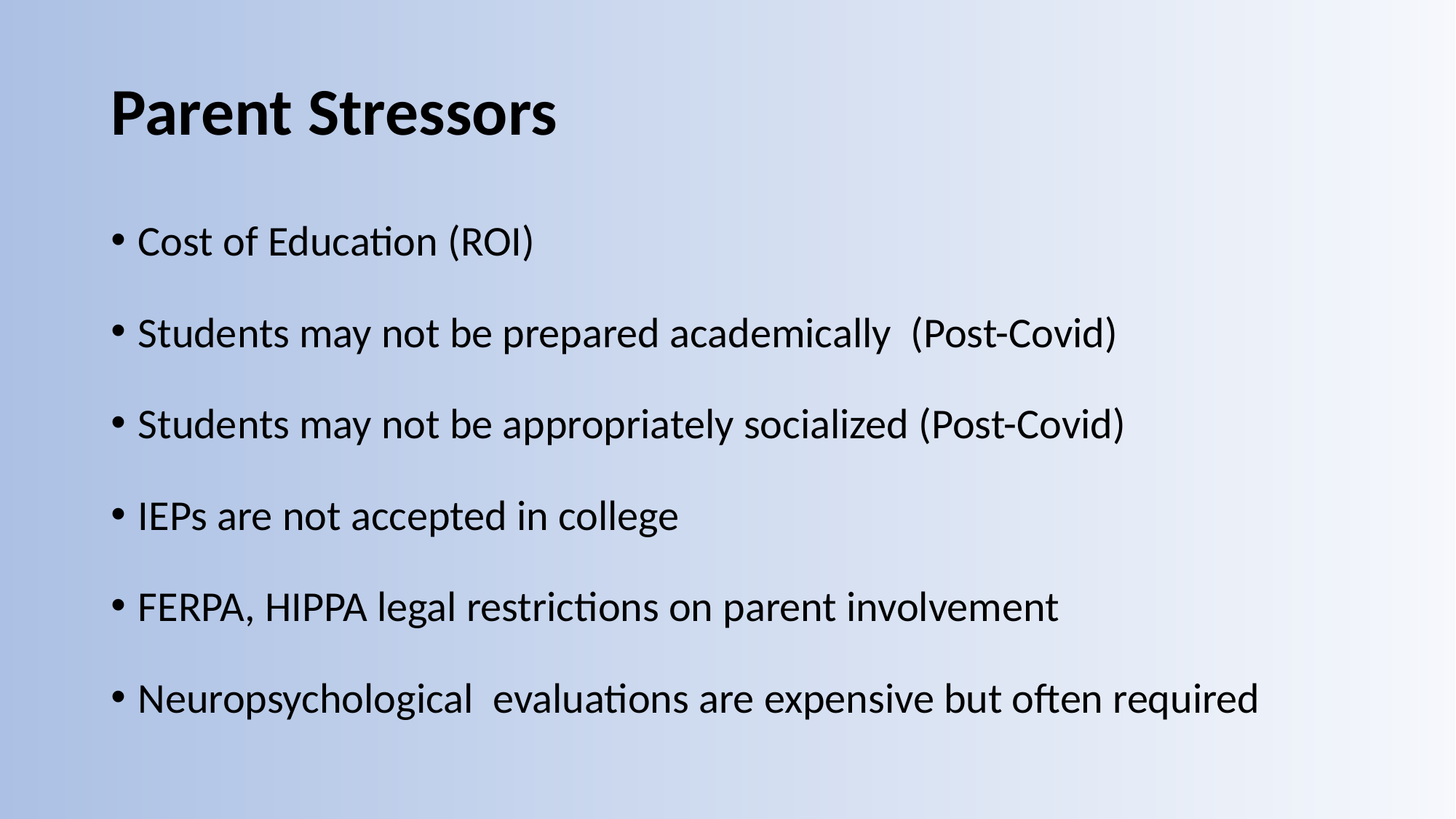

# Parent Stressors
Cost of Education (ROI)
Students may not be prepared academically  (Post-Covid)
Students may not be appropriately socialized (Post-Covid)
IEPs are not accepted in college
FERPA, HIPPA legal restrictions on parent involvement
Neuropsychological  evaluations are expensive but often required